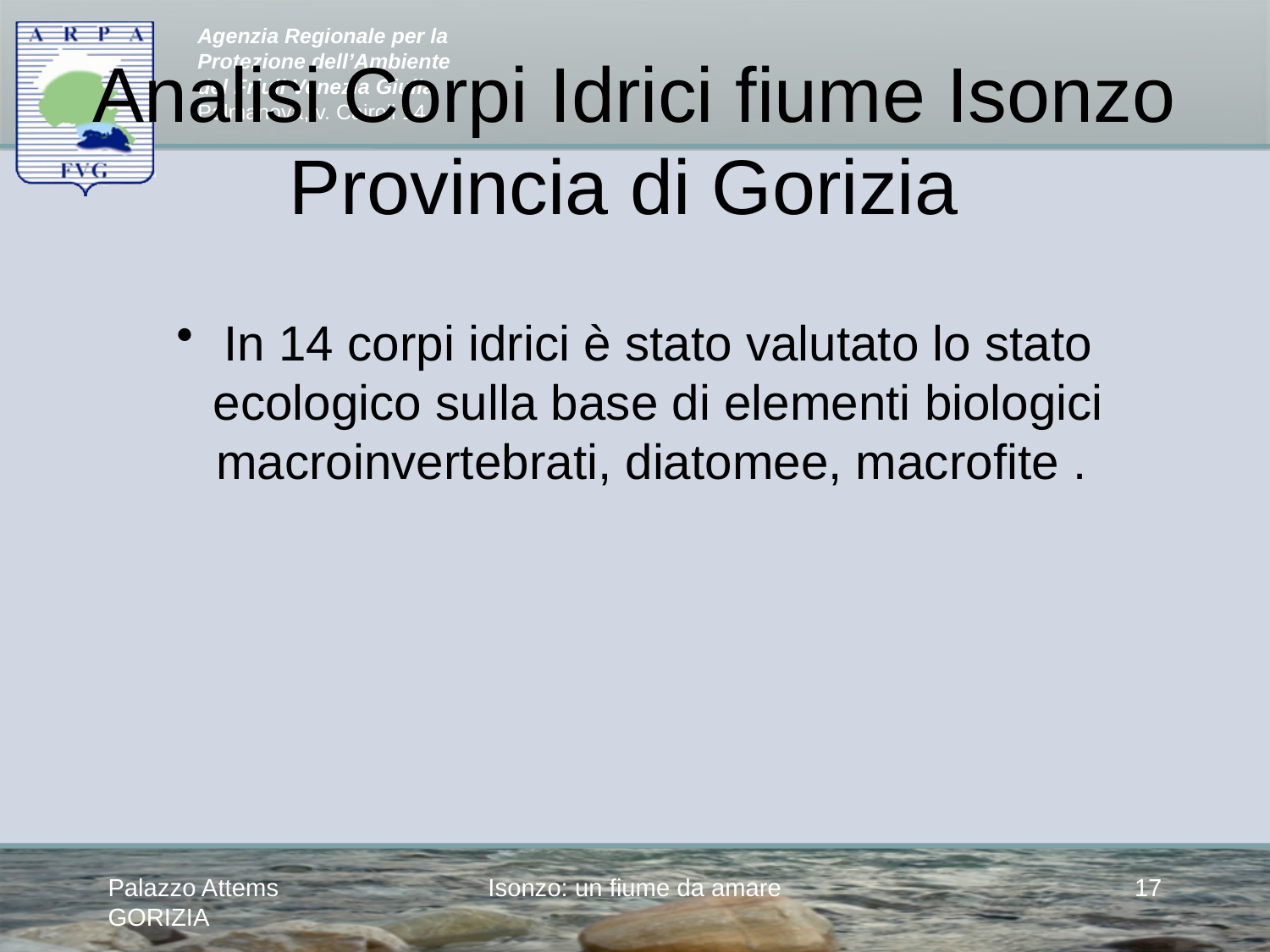

# Analisi Corpi Idrici fiume Isonzo Provincia di Gorizia

In 14 corpi idrici è stato valutato lo stato ecologico sulla base di elementi biologici macroinvertebrati, diatomee, macrofite .
Palazzo Attems GORIZIA
Isonzo: un fiume da amare
17